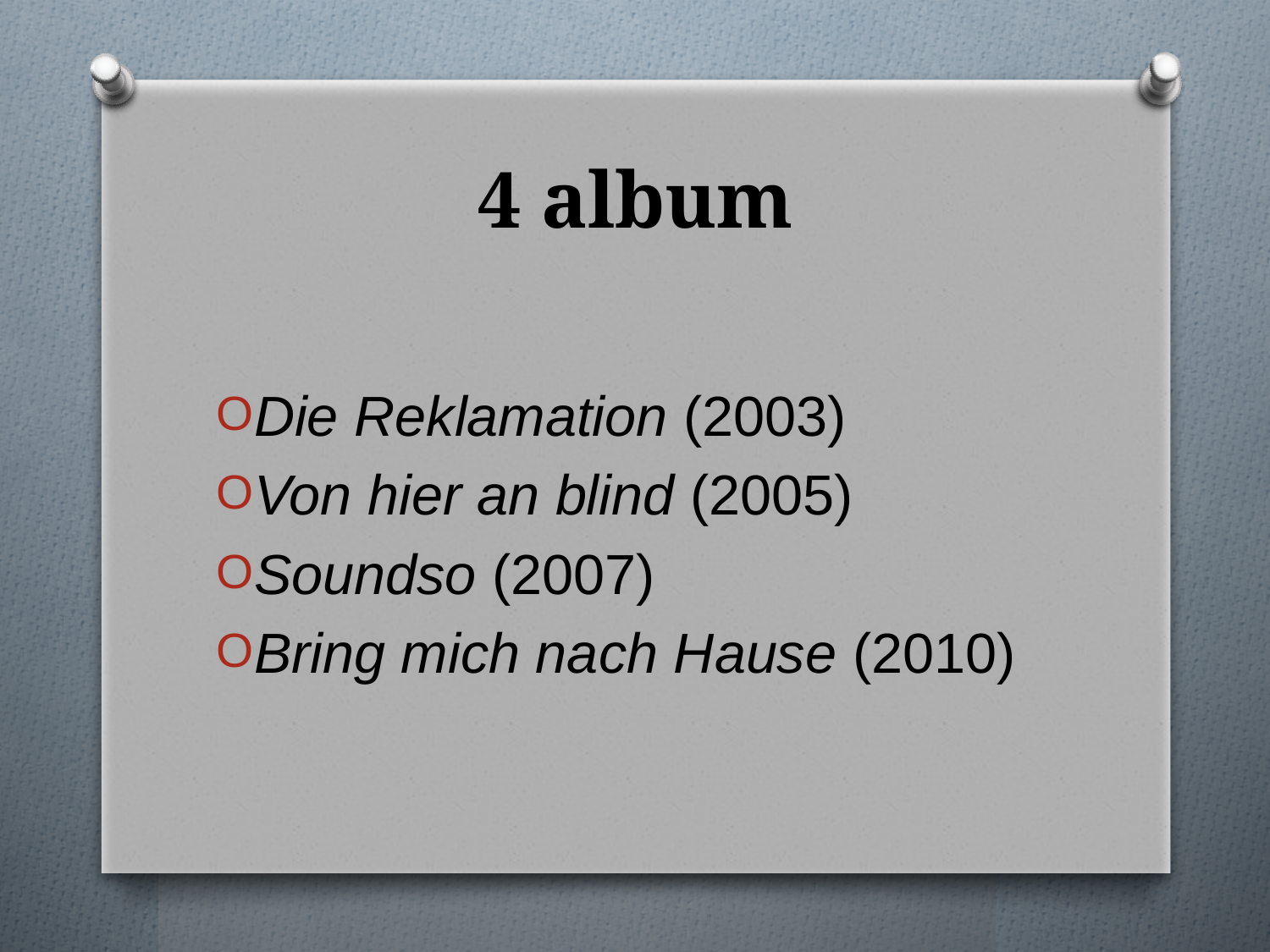

# 4 album

Die Reklamation (2003)
Von hier an blind (2005)
Soundso (2007)
Bring mich nach Hause (2010)